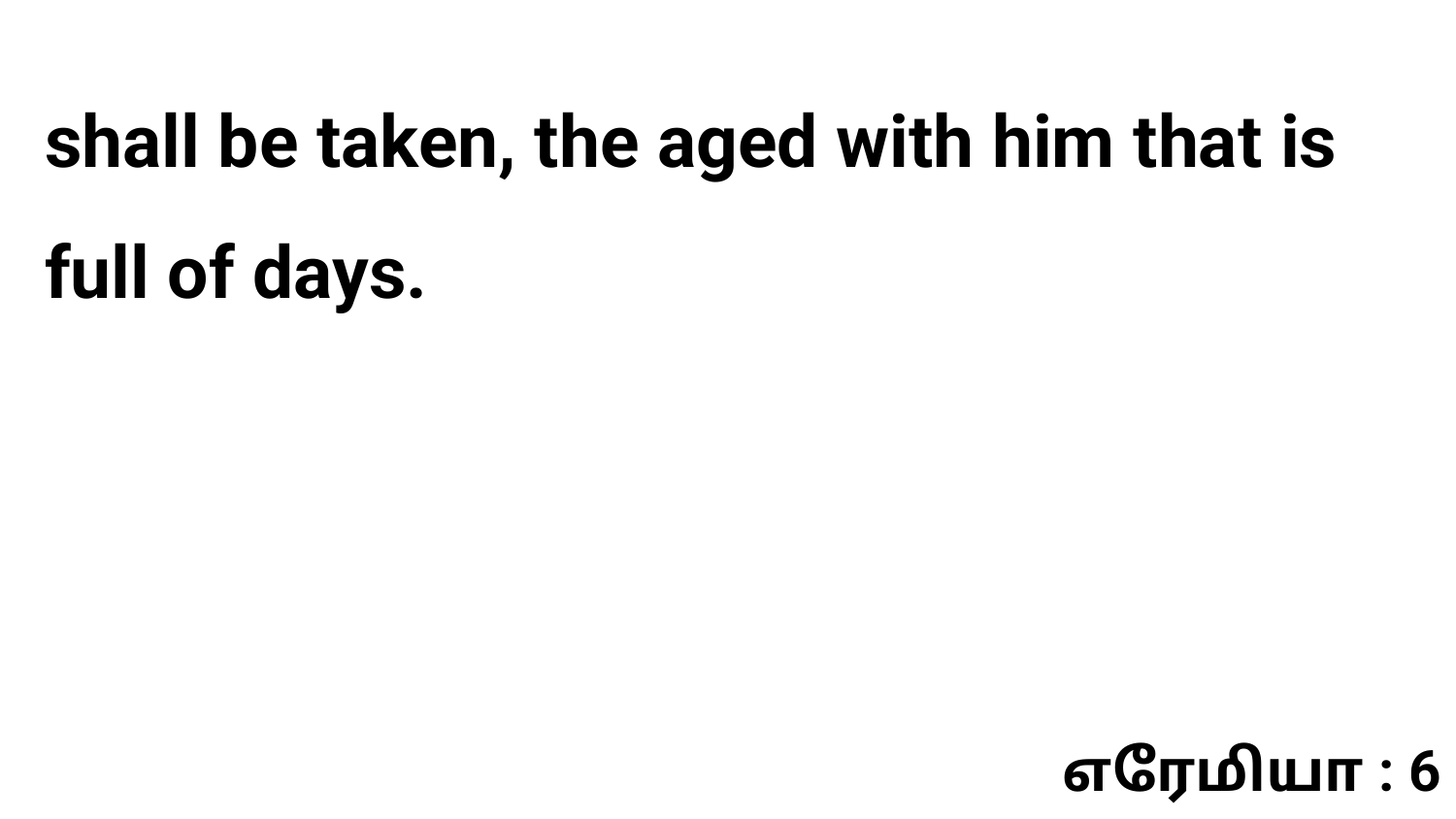

shall be taken, the aged with him that is full of days.
எரேமியா : 6